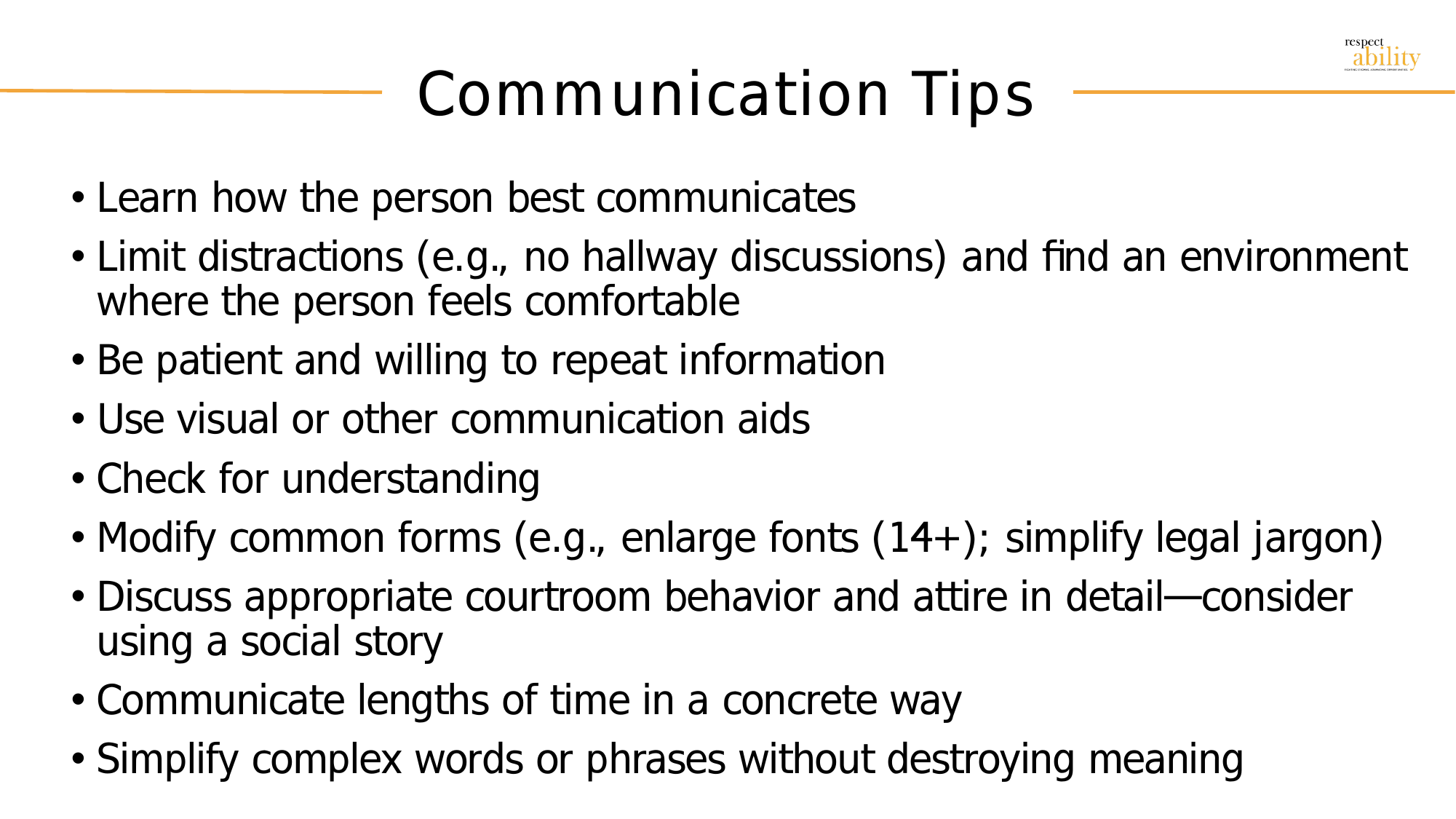

# Communication Tips
Learn how the person best communicates​
Limit distractions (e.g., no hallway discussions)​ and find an environment where the person feels comfortable​
Be patient and willing to repeat information ​
Use visual or other communication aids  ​
Check for understanding
Modify common forms (e.g., enlarge fonts (14+); simplify legal jargon)
Discuss appropriate courtroom behavior and attire in detail—consider using a social story​
Communicate lengths of time in a concrete way​
Simplify complex words or phrases without destroying meaning​